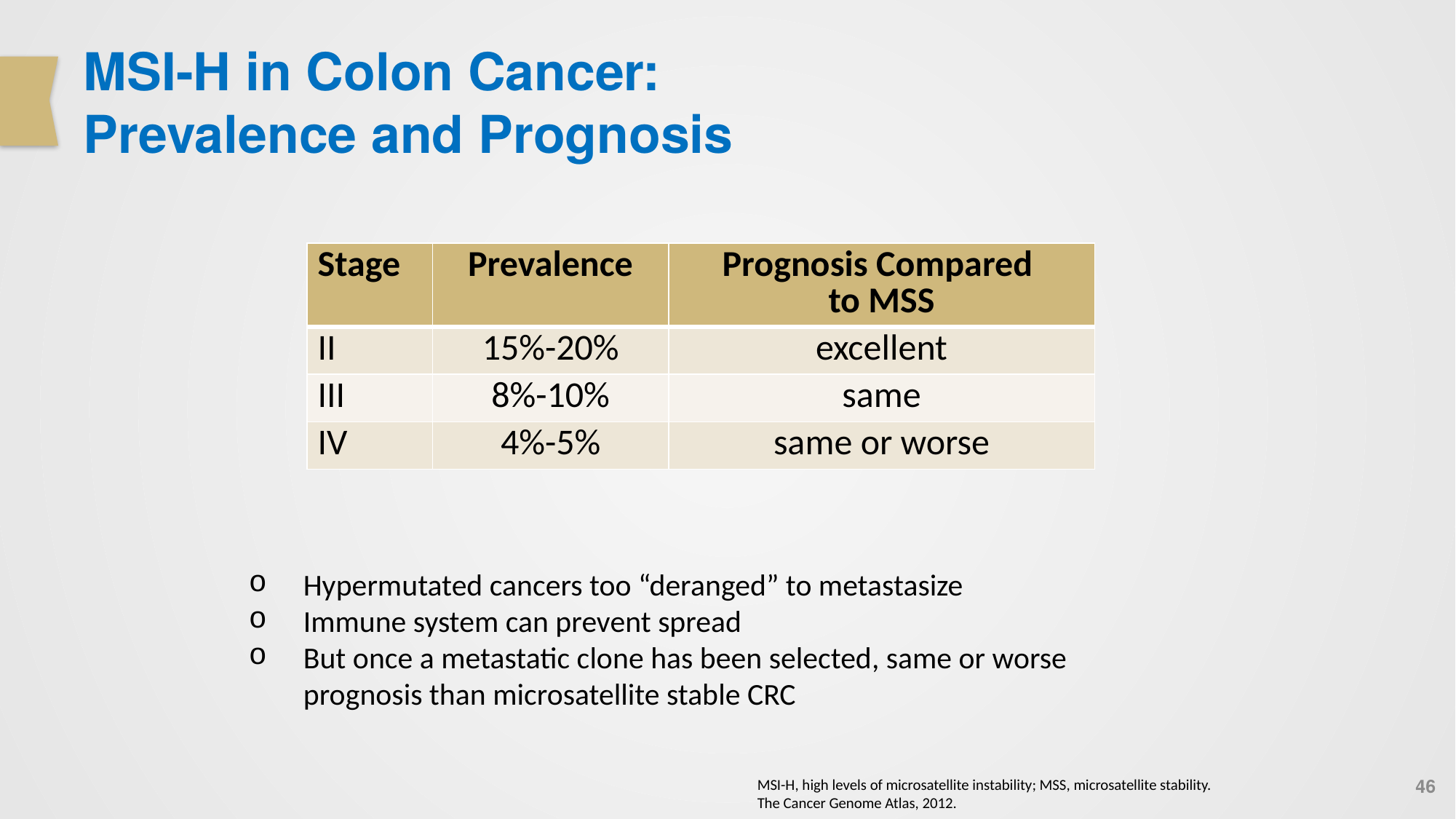

# MSI-H in Colon Cancer: Prevalence and Prognosis
| Stage | Prevalence | Prognosis Compared to MSS |
| --- | --- | --- |
| II | 15%-20% | excellent |
| III | 8%-10% | same |
| IV | 4%-5% | same or worse |
Hypermutated cancers too “deranged” to metastasize
Immune system can prevent spread
But once a metastatic clone has been selected, same or worse prognosis than microsatellite stable CRC
MSI-H, high levels of microsatellite instability; MSS, microsatellite stability.
The Cancer Genome Atlas, 2012.